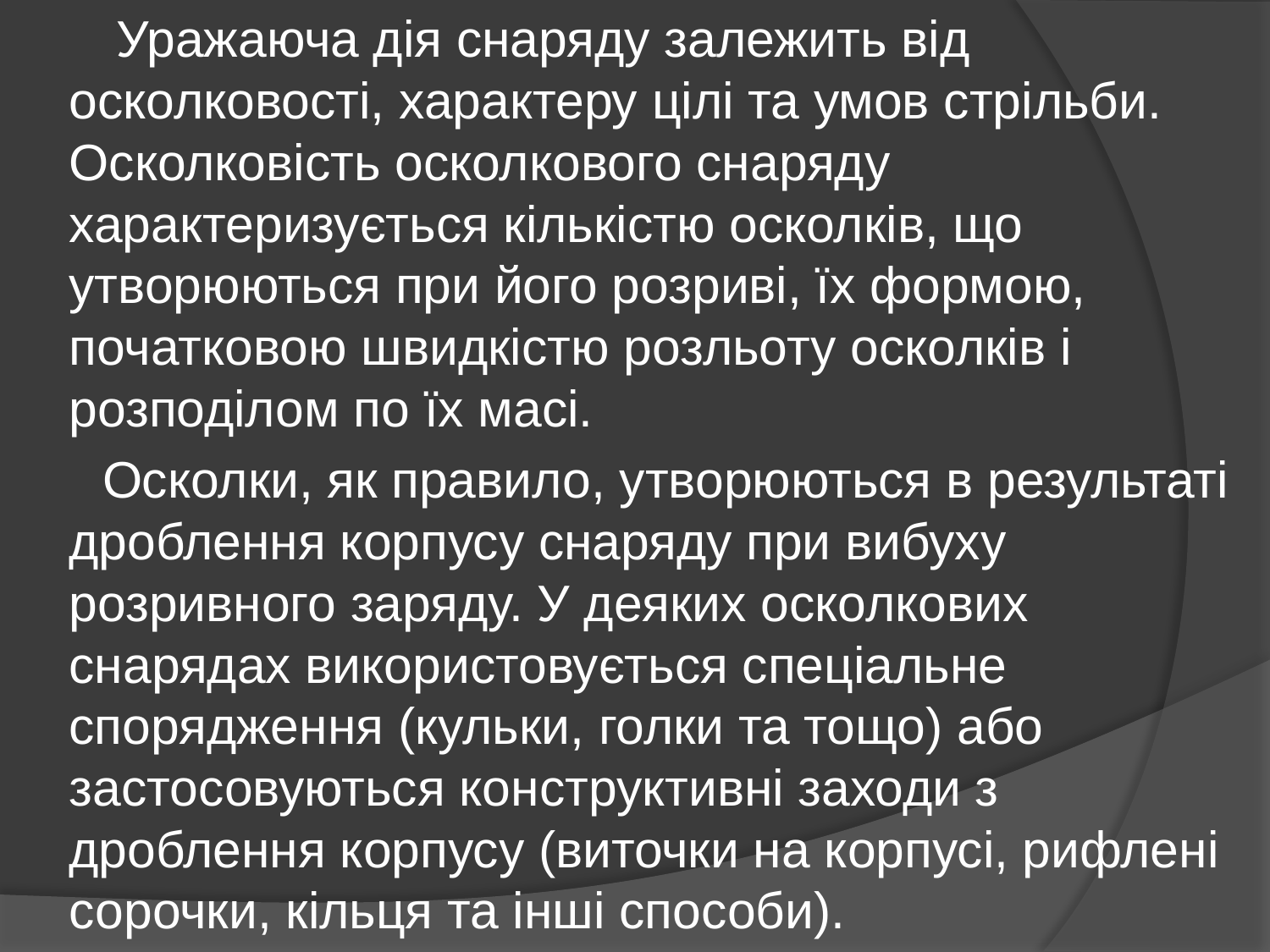

Уражаюча дія снаряду залежить від осколковості, характеру цілі та умов стрільби. Осколковість осколкового снаряду характеризується кількістю осколків, що утворюються при його розриві, їх формою, початковою швидкістю розльоту осколків і розподілом по їх масі.
      Осколки, як правило, утворюються в результаті дроблення корпусу снаряду при вибуху розривного заряду. У деяких осколкових снарядах використовується спеціальне спорядження (кульки, голки та тощо) або застосовуються конструктивні заходи з дроблення корпусу (виточки на корпусі, рифлені сорочки, кільця та інші способи).